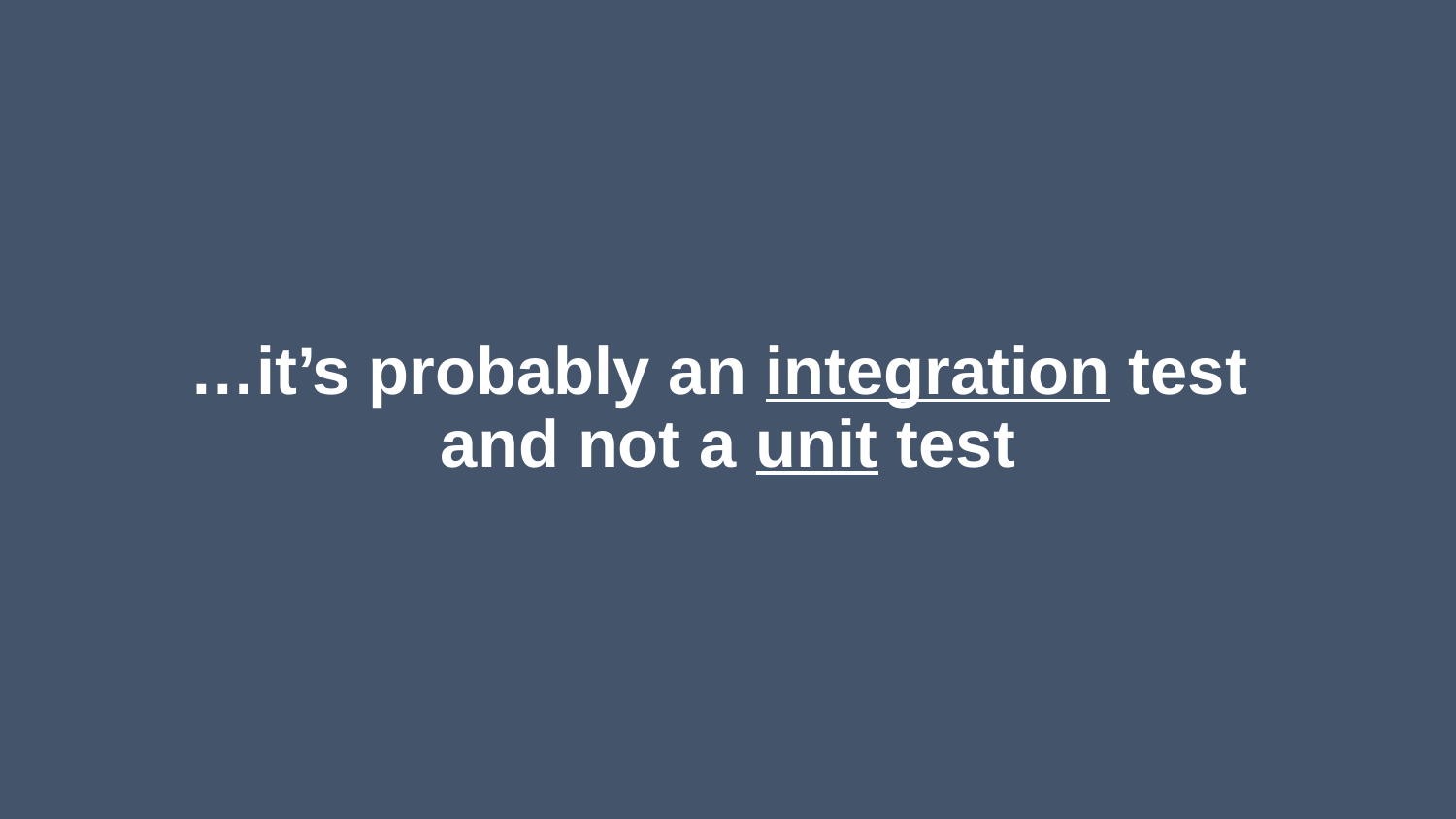

# …it’s probably an integration test and not a unit test